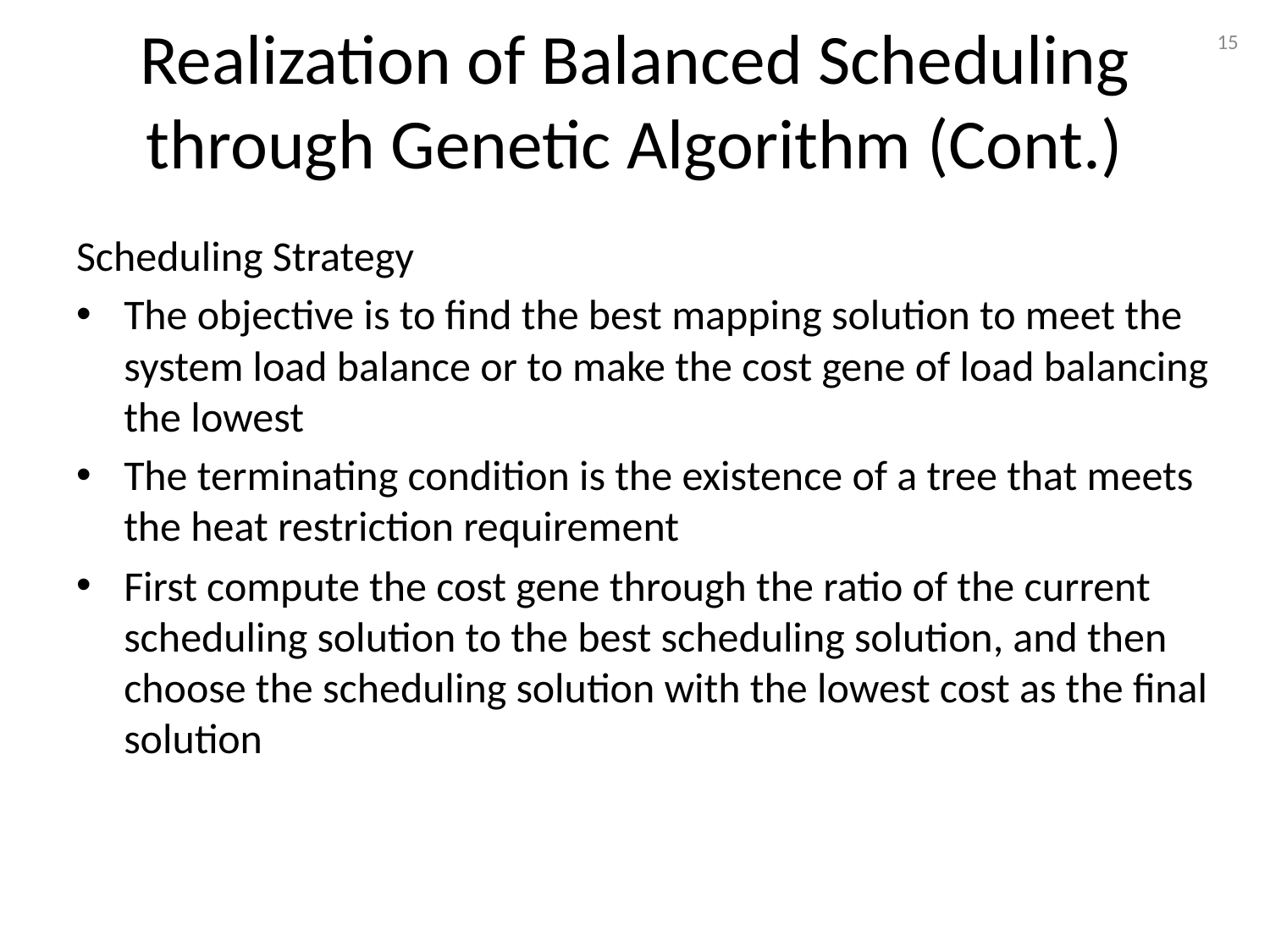

# Realization of Balanced Scheduling through Genetic Algorithm (Cont.)
15
Scheduling Strategy
The objective is to find the best mapping solution to meet the system load balance or to make the cost gene of load balancing the lowest
The terminating condition is the existence of a tree that meets the heat restriction requirement
First compute the cost gene through the ratio of the current scheduling solution to the best scheduling solution, and then choose the scheduling solution with the lowest cost as the final solution